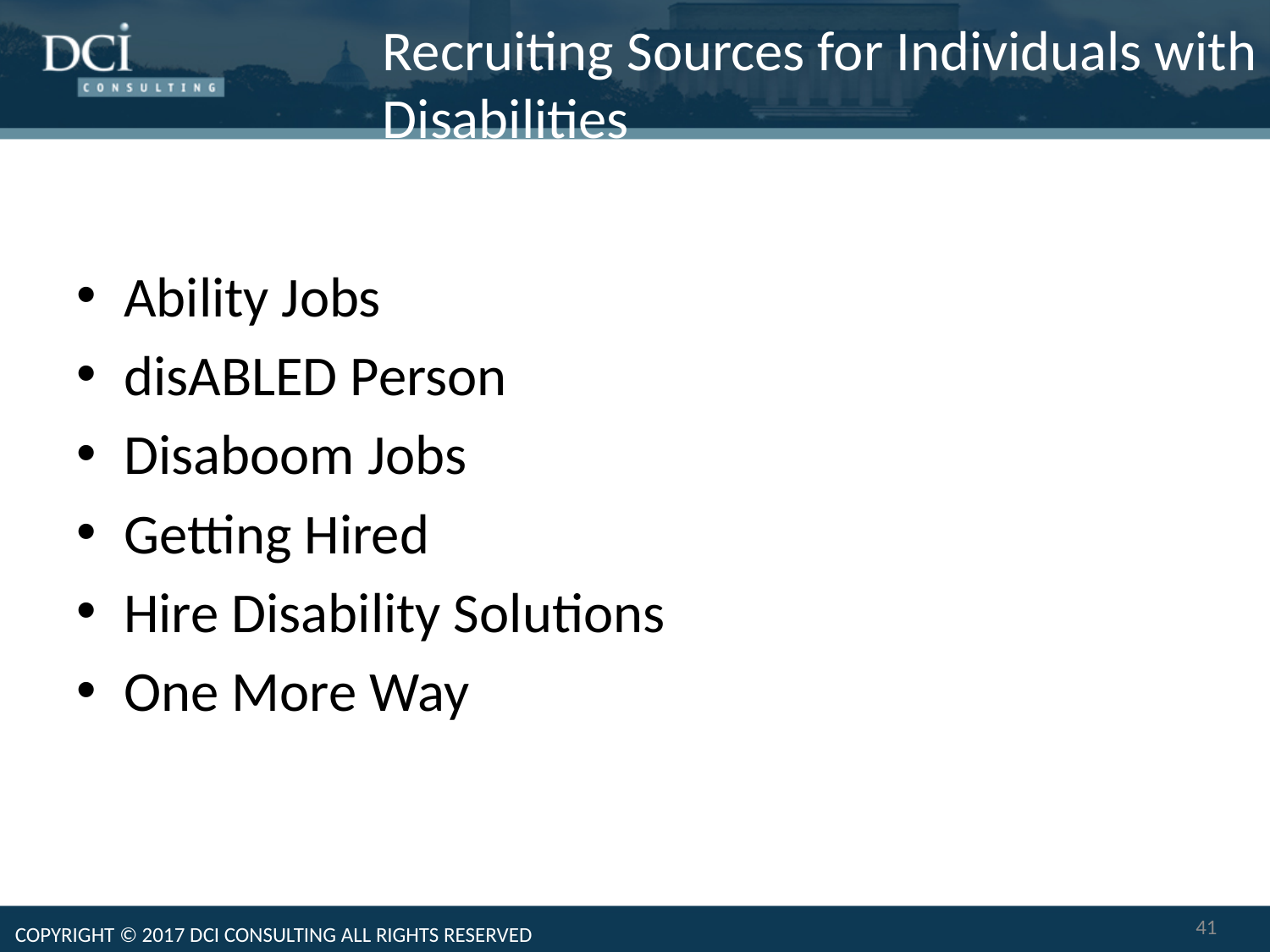

# Recruiting Sources for Individuals with Disabilities
Ability Jobs
disABLED Person
Disaboom Jobs
Getting Hired
Hire Disability Solutions
One More Way
41
COPYRIGHT © 2017 DCI CONSULTING ALL RIGHTS RESERVED